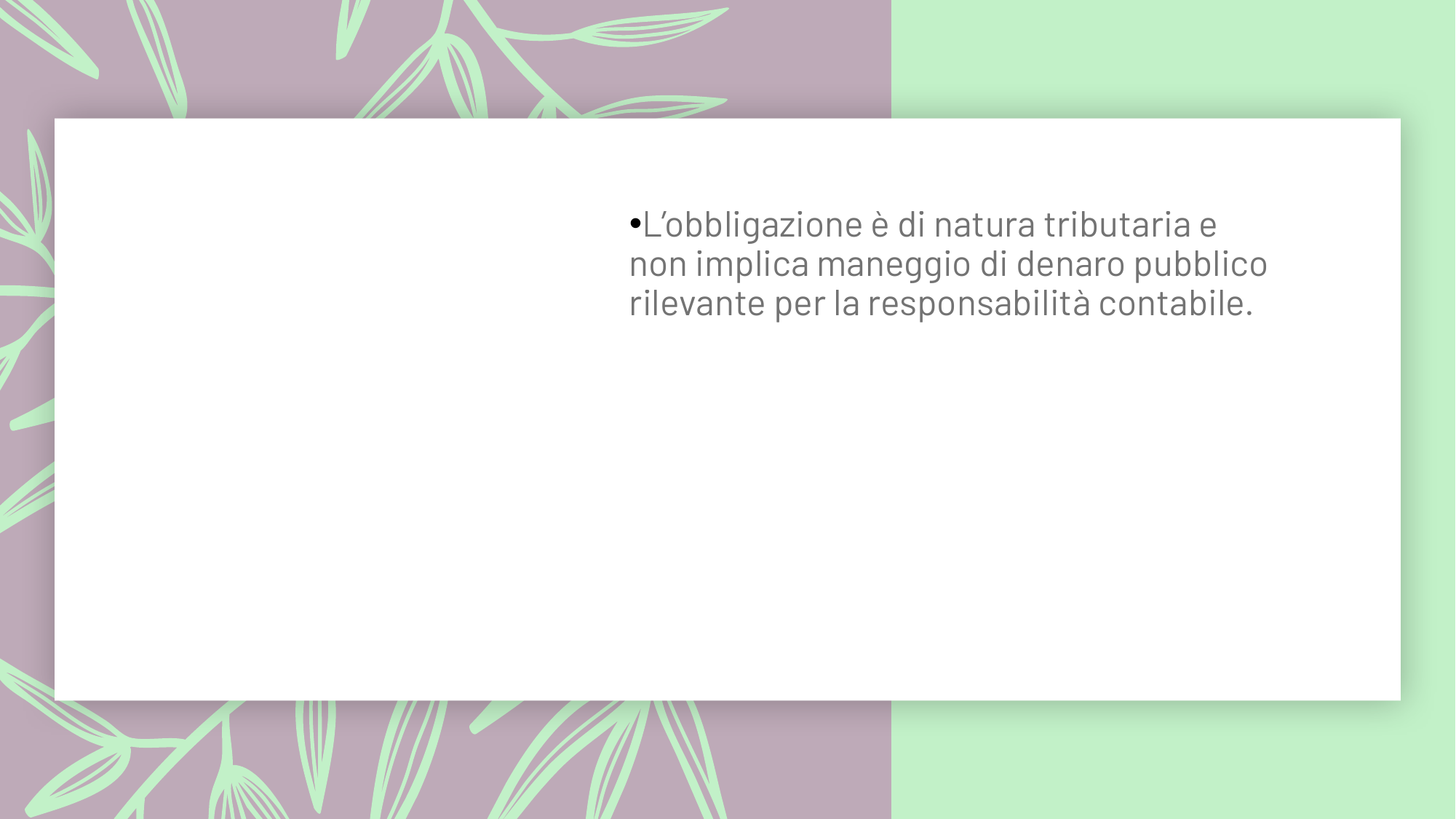

#
L’obbligazione è di natura tributaria e non implica maneggio di denaro pubblico rilevante per la responsabilità contabile.